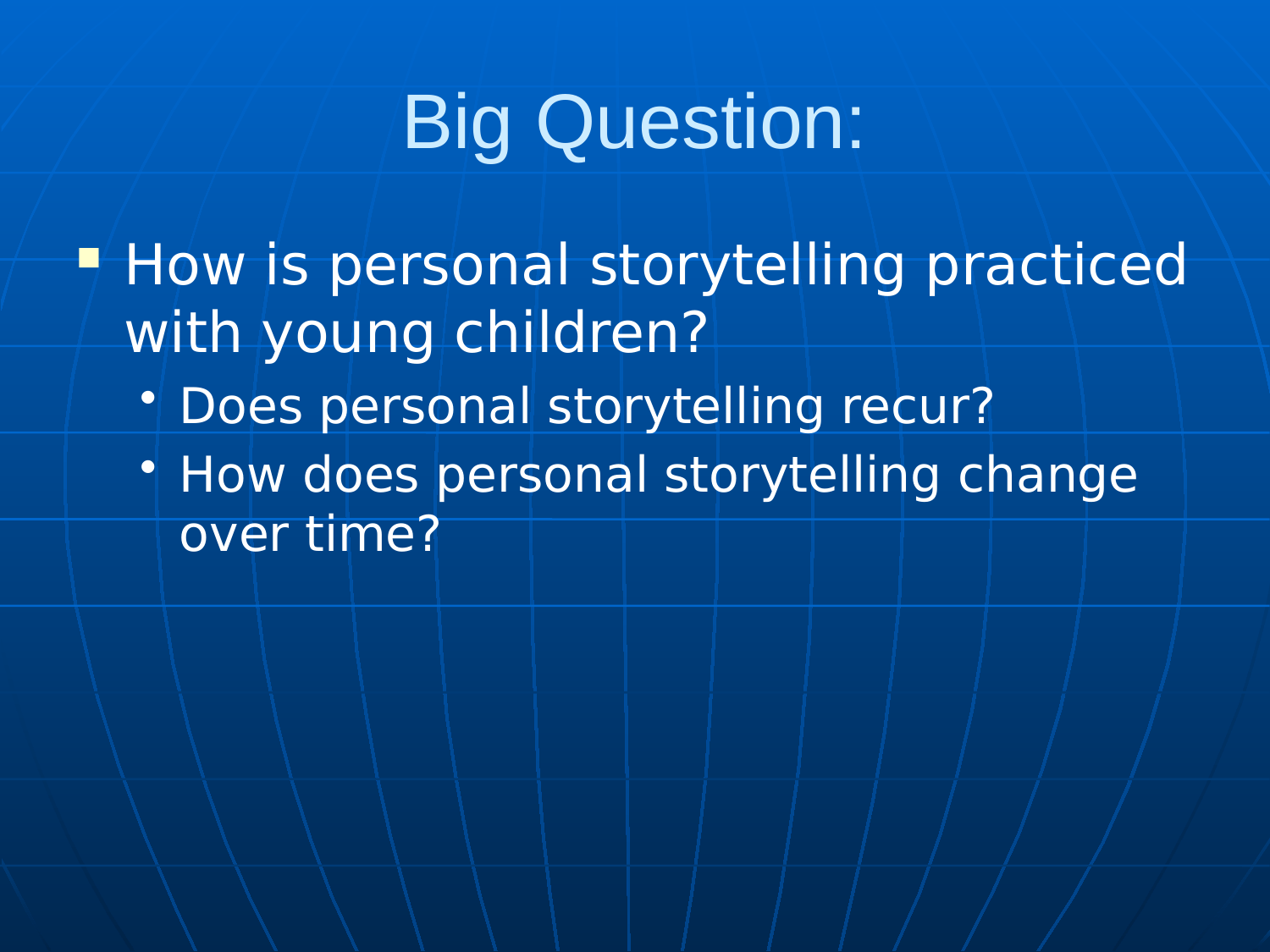

# Big Question:
How is personal storytelling practiced with young children?
Does personal storytelling recur?
How does personal storytelling change over time?